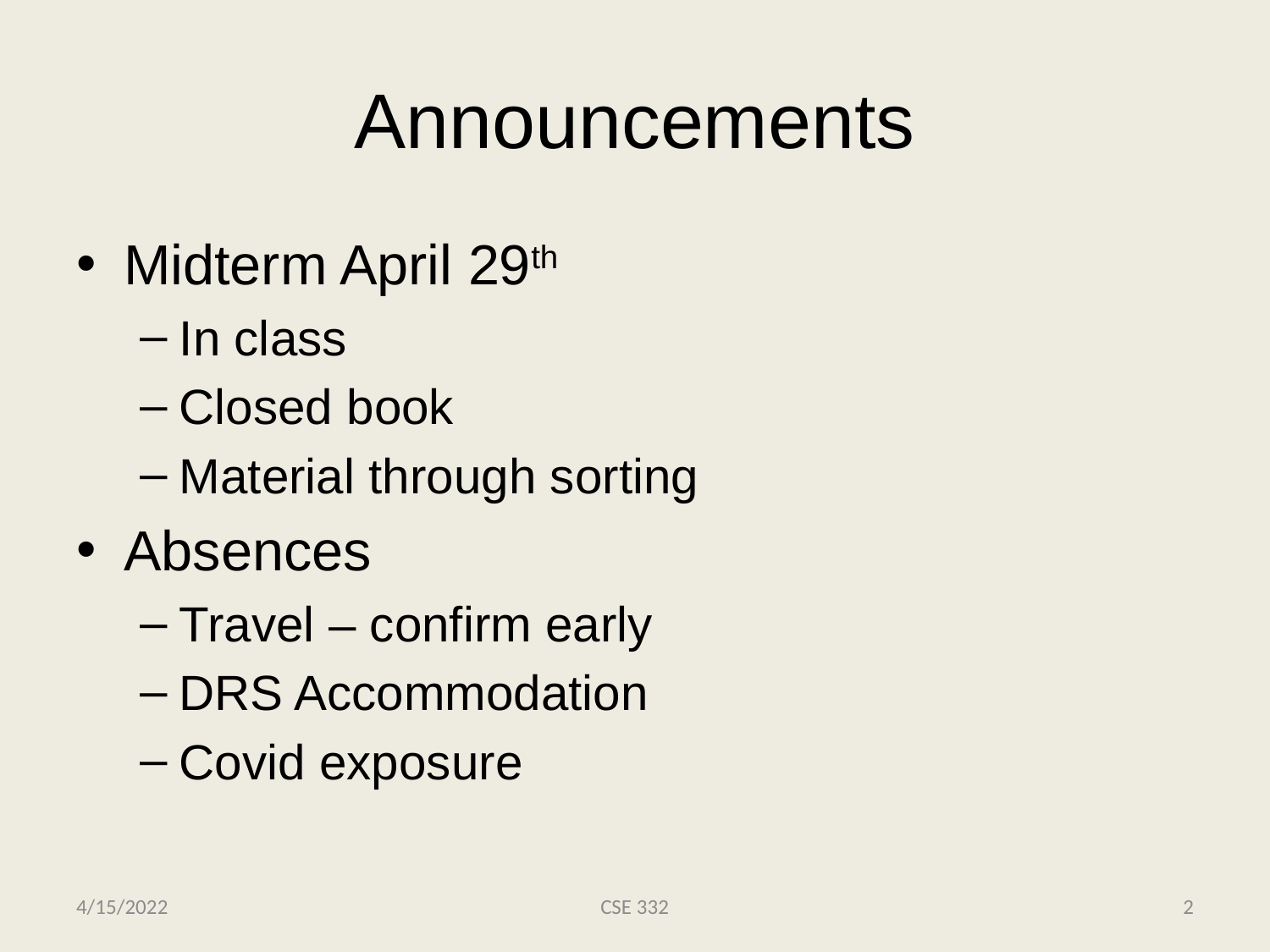

# Announcements
Midterm April 29th
In class
Closed book
Material through sorting
Absences
Travel – confirm early
DRS Accommodation
Covid exposure
4/15/2022
CSE 332
2